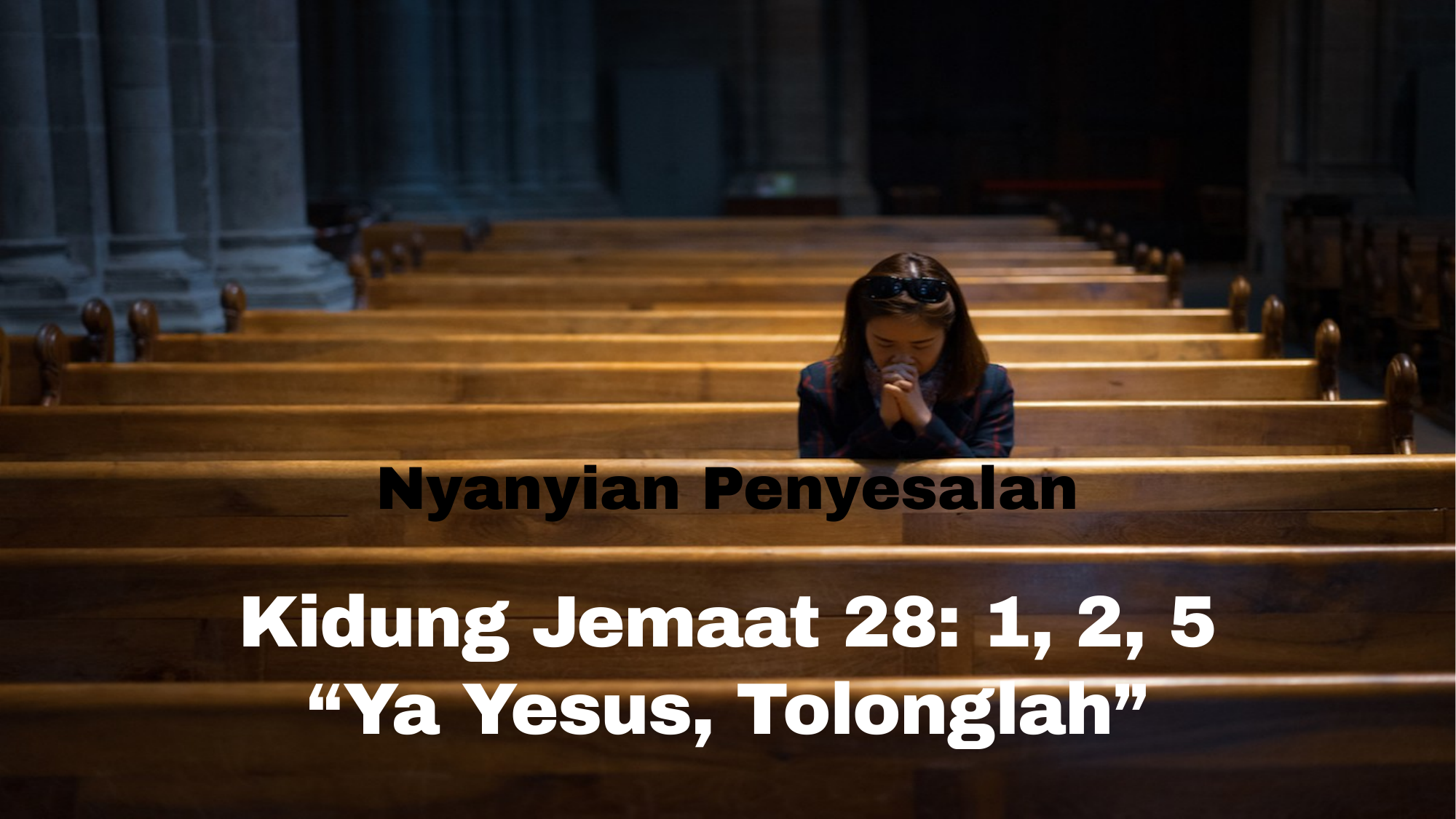

Nyanyian Penyesalan
Kidung Jemaat 28: 1, 2, 5
“Ya Yesus, Tolonglah”